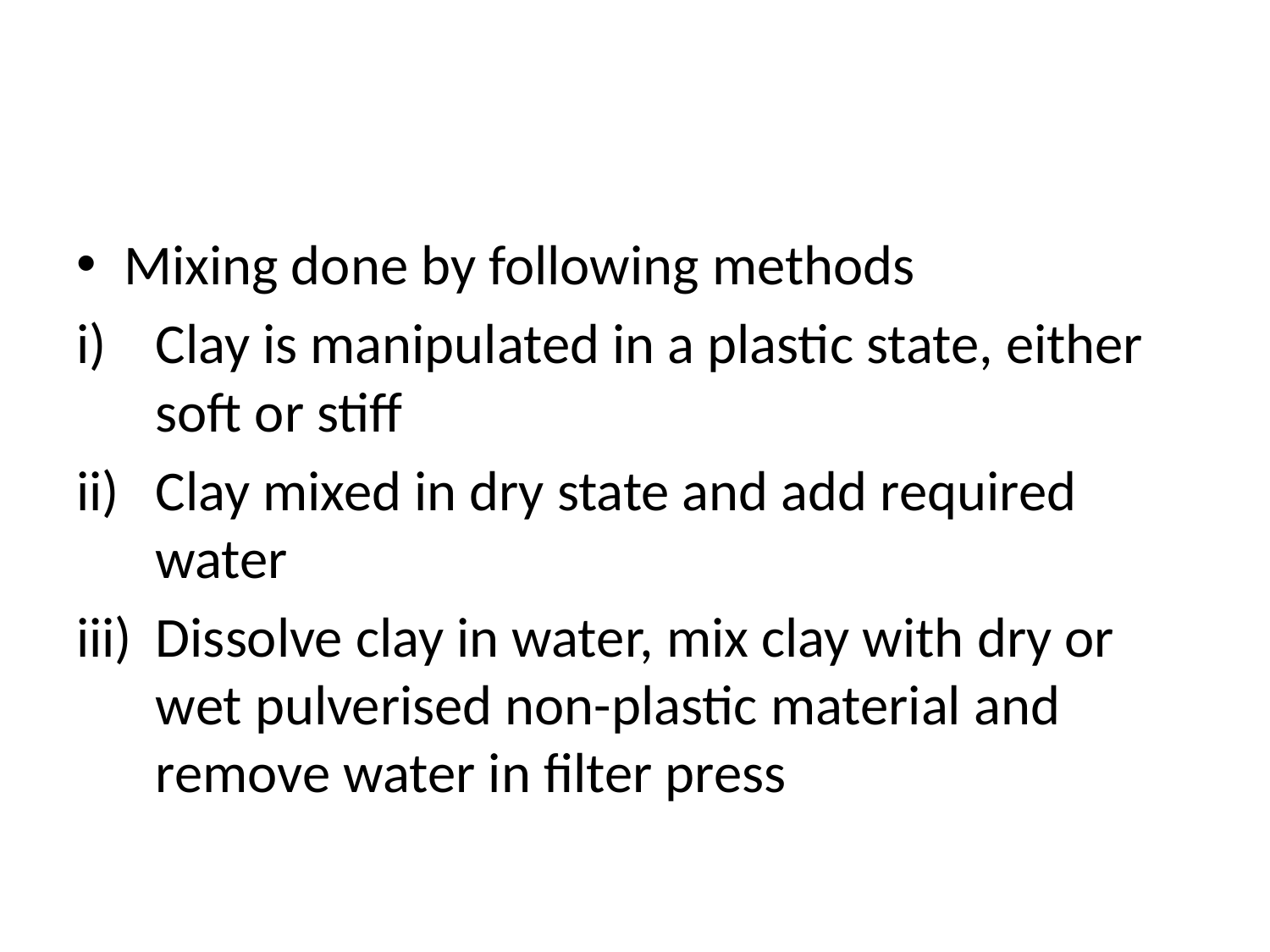

#
Mixing done by following methods
Clay is manipulated in a plastic state, either soft or stiff
Clay mixed in dry state and add required water
Dissolve clay in water, mix clay with dry or wet pulverised non-plastic material and remove water in filter press